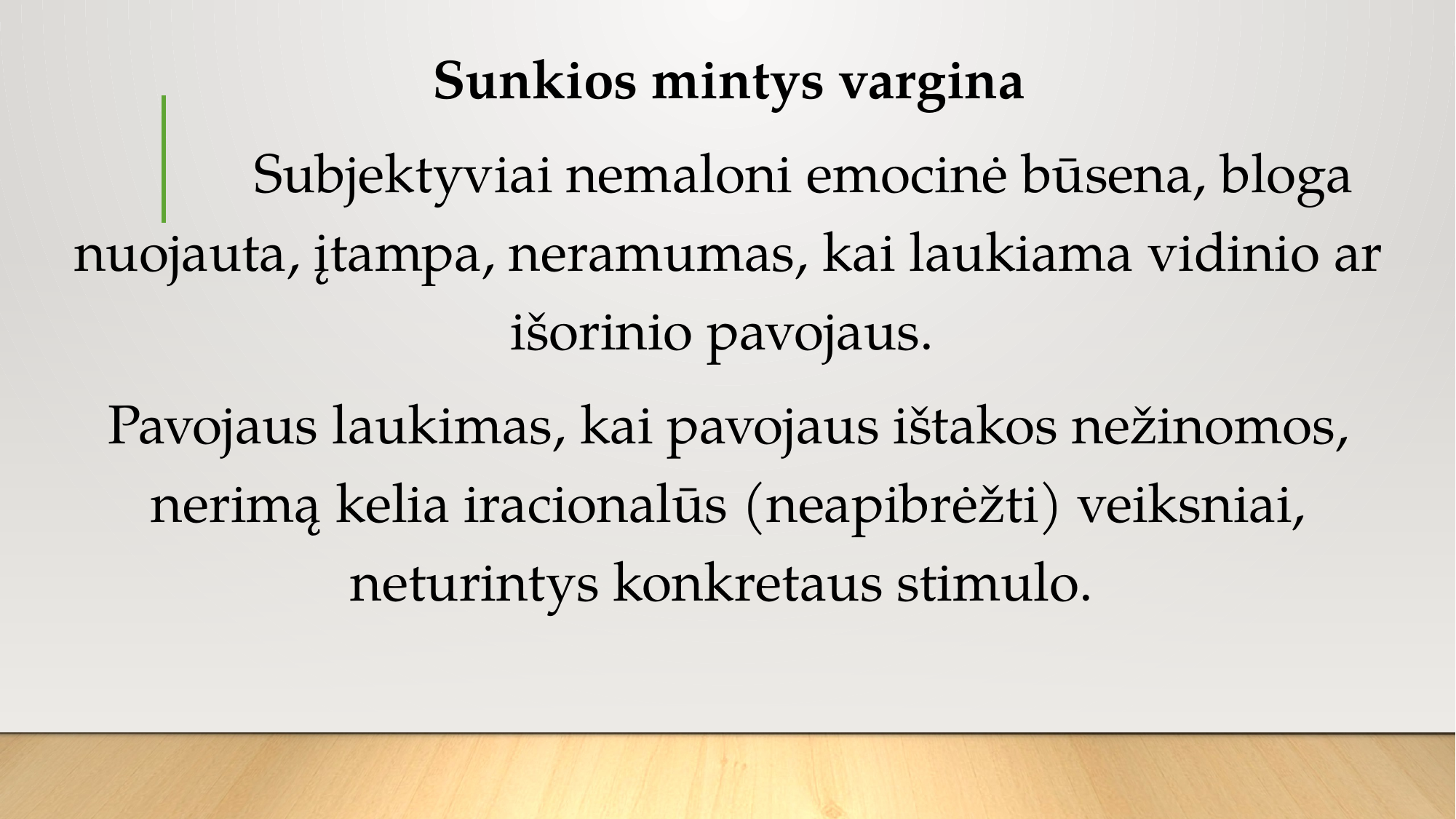

Sunkios mintys vargina
           Subjektyviai nemaloni emocinė būsena, bloga nuojauta, įtampa, neramumas, kai laukiama vidinio ar išorinio pavojaus.
Pavojaus laukimas, kai pavojaus ištakos nežinomos, nerimą kelia iracionalūs (neapibrėžti) veiksniai, neturintys konkretaus stimulo.